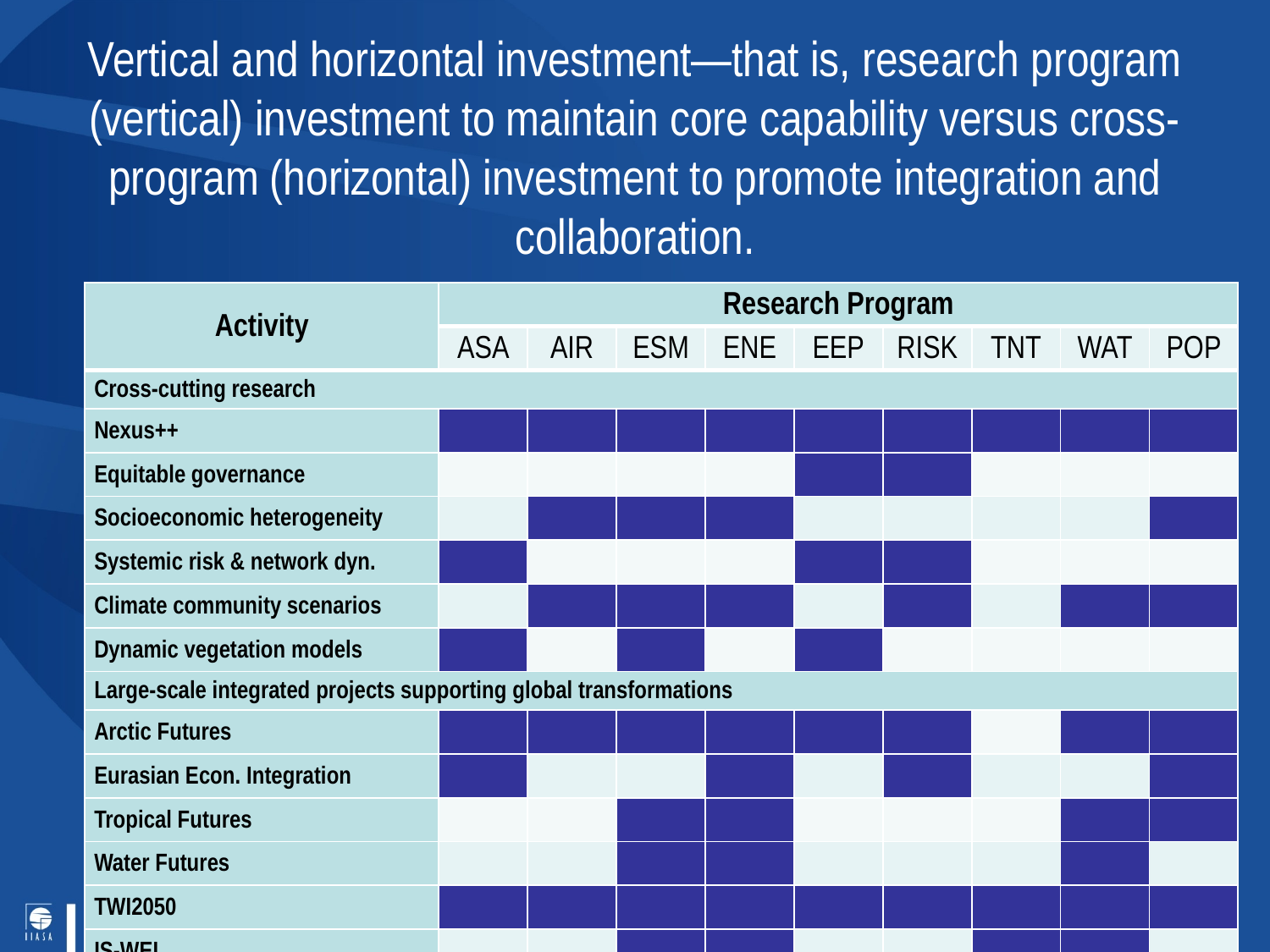

Vertical and horizontal investment—that is, research program (vertical) investment to maintain core capability versus cross-program (horizontal) investment to promote integration and collaboration.
| Activity | Research Program |  |  |  |  |  |  |  |  |
| --- | --- | --- | --- | --- | --- | --- | --- | --- | --- |
|  | ASA | AIR | ESM | ENE | EEP | RISK | TNT | WAT | POP |
| Cross-cutting research |  |  |  |  |  |  |  |  |  |
| Nexus++ |  |  |  |  |  |  |  |  |  |
| Equitable governance |  |  |  |  |  |  |  |  |  |
| Socioeconomic heterogeneity |  |  |  |  |  |  |  |  |  |
| Systemic risk & network dyn. |  |  |  |  |  |  |  |  |  |
| Climate community scenarios |  |  |  |  |  |  |  |  |  |
| Dynamic vegetation models |  |  |  |  |  |  |  |  |  |
| Large-scale integrated projects supporting global transformations |  |  |  |  |  |  |  |  |  |
| Arctic Futures |  |  |  |  |  |  |  |  |  |
| Eurasian Econ. Integration |  |  |  |  |  |  |  |  |  |
| Tropical Futures |  |  |  |  |  |  |  |  |  |
| Water Futures |  |  |  |  |  |  |  |  |  |
| TWI2050 |  |  |  |  |  |  |  |  |  |
| IS-WEL |  |  |  |  |  |  |  |  |  |